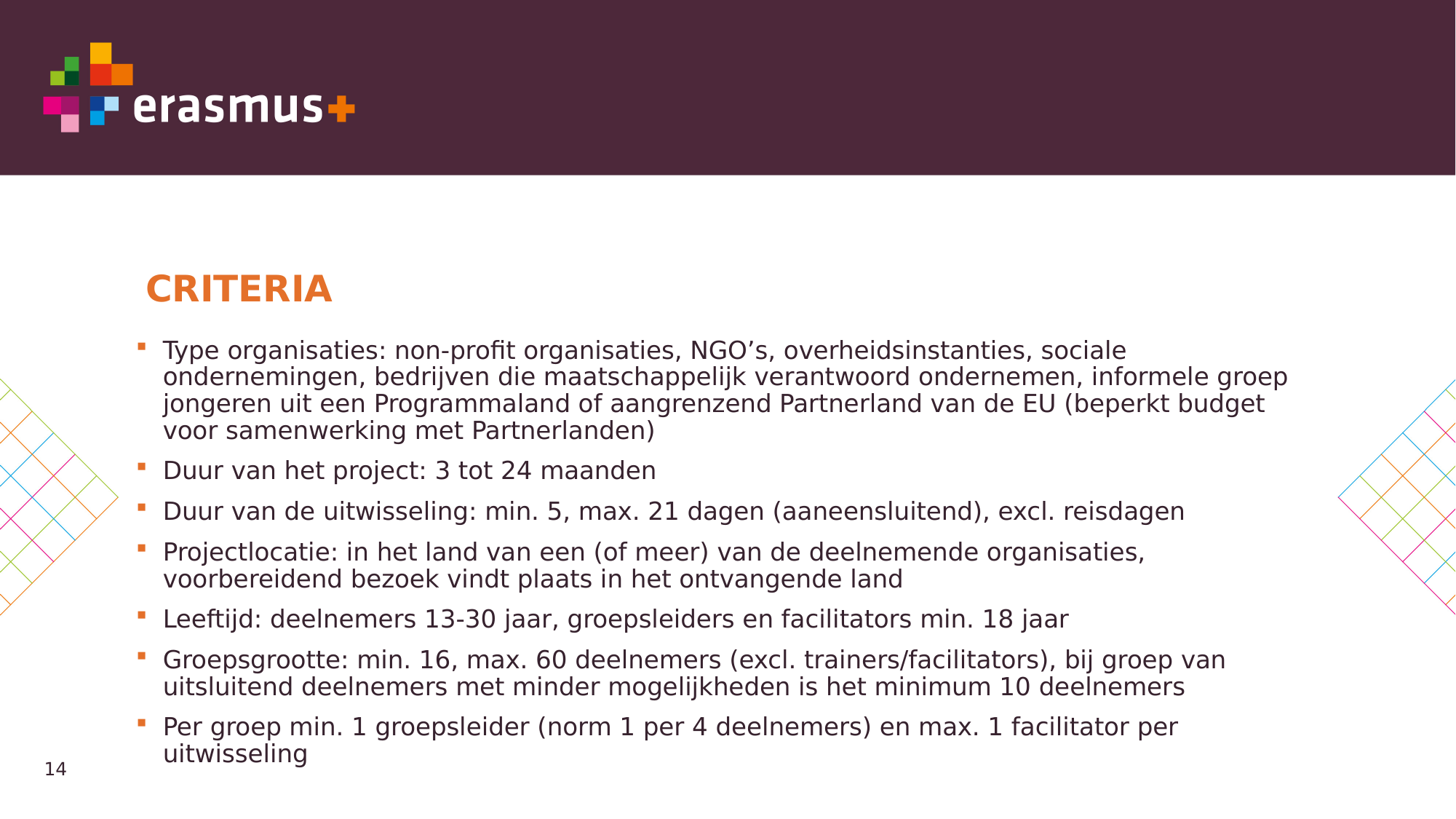

# CRITERIA
Type organisaties: non-profit organisaties, NGO’s, overheidsinstanties, sociale ondernemingen, bedrijven die maatschappelijk verantwoord ondernemen, informele groep jongeren uit een Programmaland of aangrenzend Partnerland van de EU (beperkt budget voor samenwerking met Partnerlanden)
Duur van het project: 3 tot 24 maanden
Duur van de uitwisseling: min. 5, max. 21 dagen (aaneensluitend), excl. reisdagen
Projectlocatie: in het land van een (of meer) van de deelnemende organisaties, voorbereidend bezoek vindt plaats in het ontvangende land
Leeftijd: deelnemers 13-30 jaar, groepsleiders en facilitators min. 18 jaar
Groepsgrootte: min. 16, max. 60 deelnemers (excl. trainers/facilitators), bij groep van uitsluitend deelnemers met minder mogelijkheden is het minimum 10 deelnemers
Per groep min. 1 groepsleider (norm 1 per 4 deelnemers) en max. 1 facilitator per uitwisseling

14